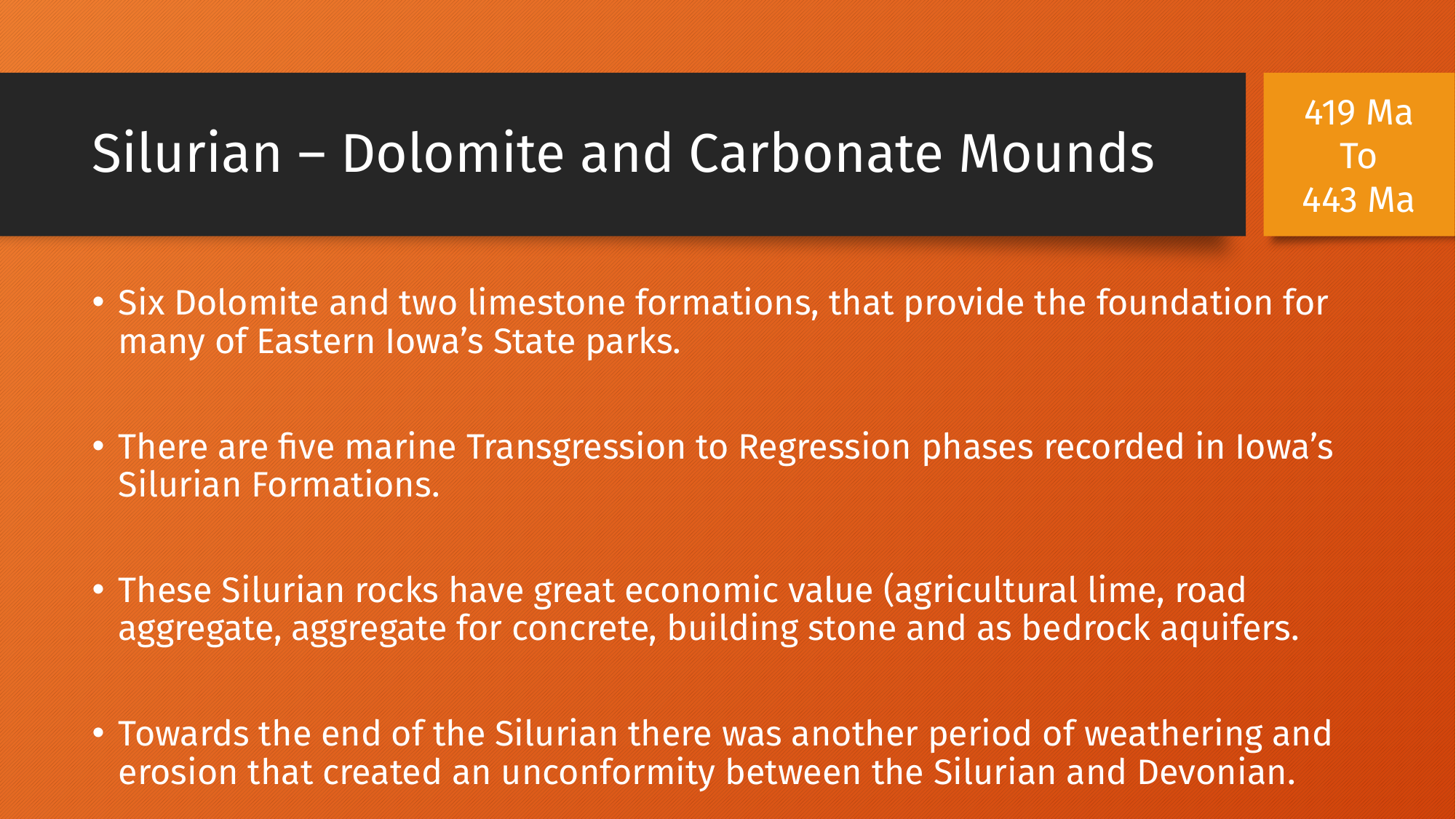

419 Ma
To
443 Ma
# Silurian – Dolomite and Carbonate Mounds
Six Dolomite and two limestone formations, that provide the foundation for many of Eastern Iowa’s State parks.

There are five marine Transgression to Regression phases recorded in Iowa’s Silurian Formations.

These Silurian rocks have great economic value (agricultural lime, road aggregate, aggregate for concrete, building stone and as bedrock aquifers.

Towards the end of the Silurian there was another period of weathering and erosion that created an unconformity between the Silurian and Devonian.